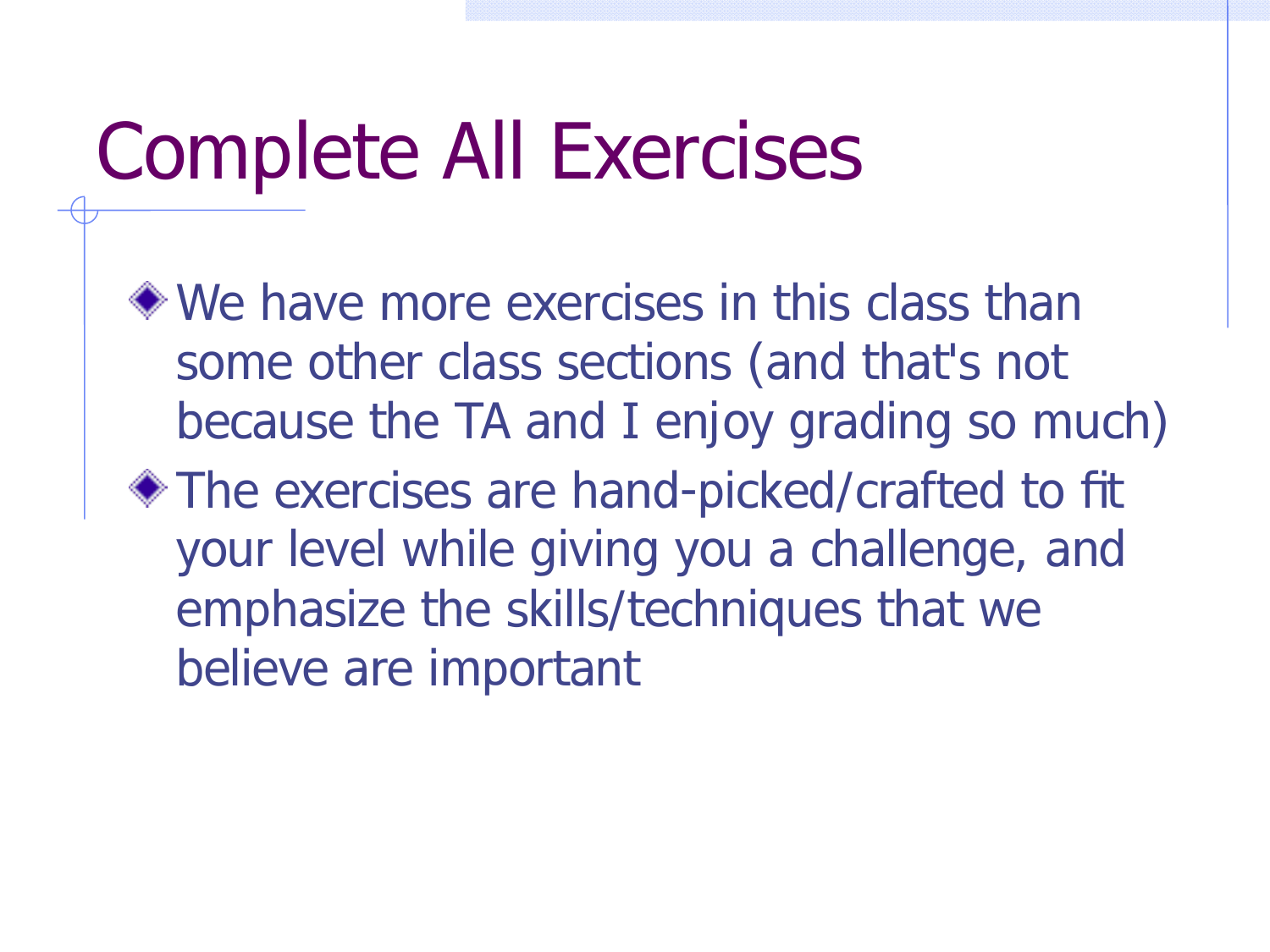

# Complete All Exercises
We have more exercises in this class than some other class sections (and that's not because the TA and I enjoy grading so much)
The exercises are hand-picked/crafted to fit your level while giving you a challenge, and emphasize the skills/techniques that we believe are important